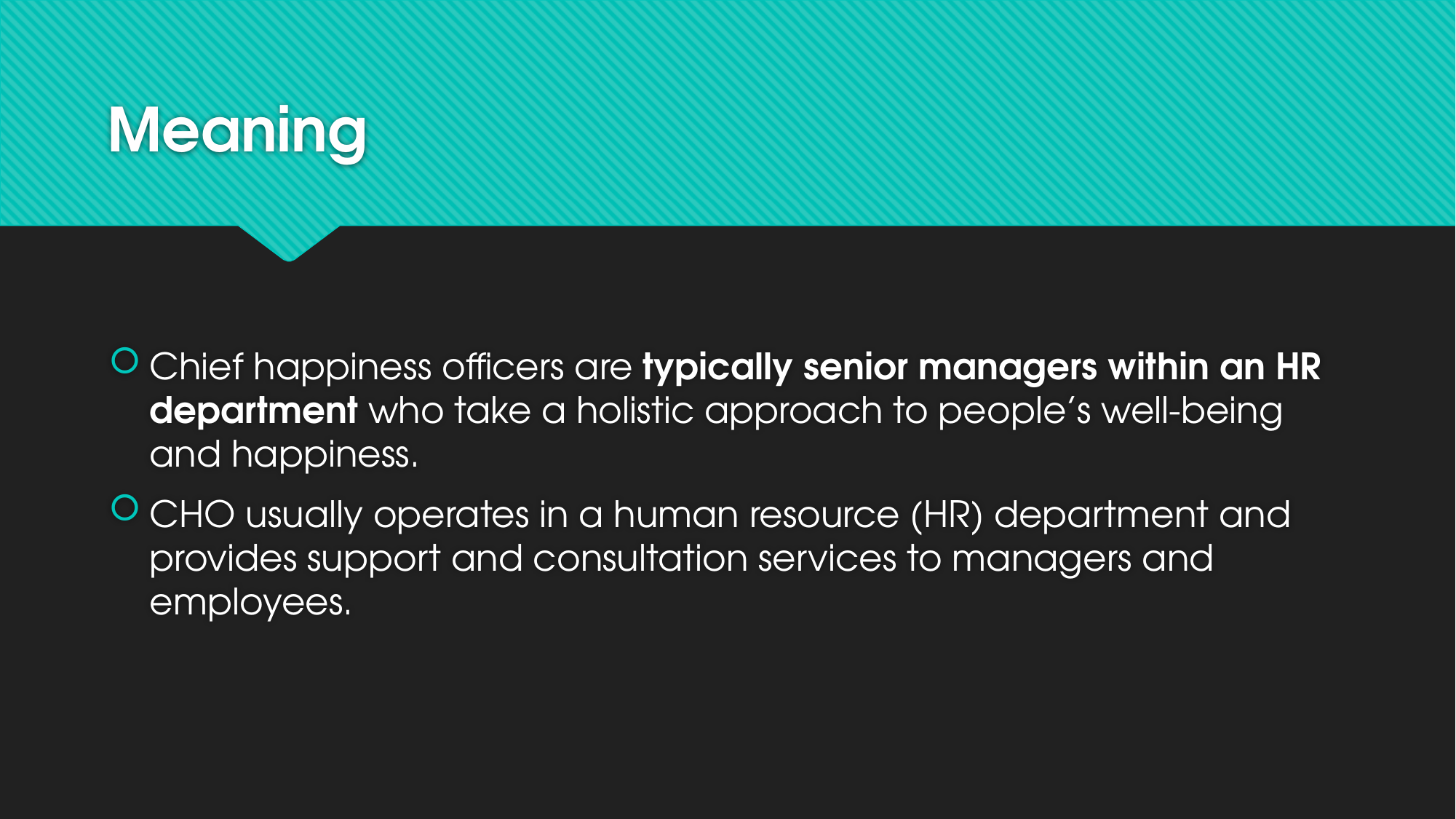

# Meaning
Chief happiness officers are typically senior managers within an HR department who take a holistic approach to people’s well-being and happiness.
CHO usually operates in a human resource (HR) department and provides support and consultation services to managers and employees.